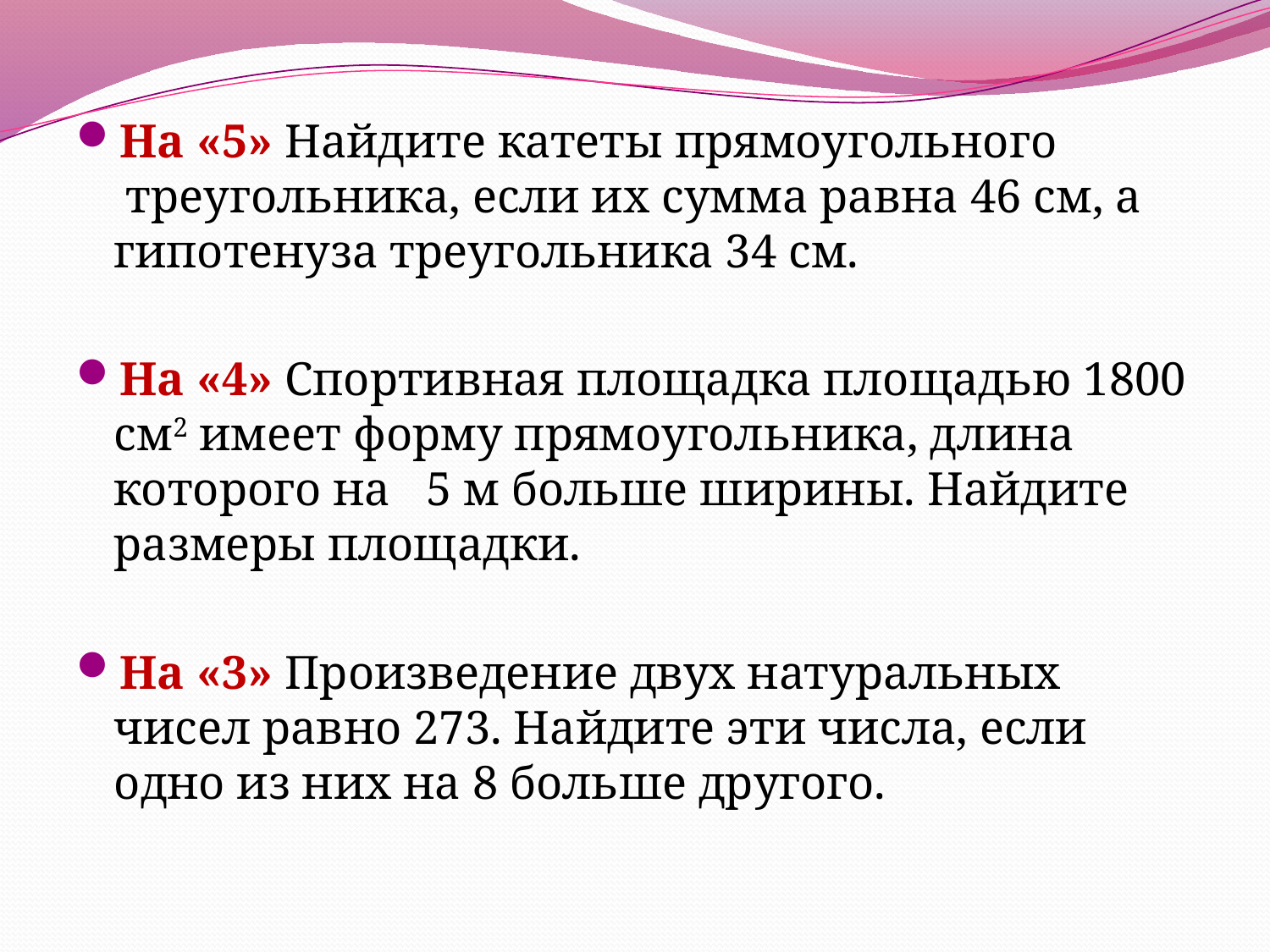

#
На «5» Найдите катеты прямоугольного             треугольника, если их сумма равна 46 см, а гипотенуза треугольника 34 см.

На «4» Спортивная площадка площадью 1800 см2 имеет форму прямоугольника, длина которого на   5 м больше ширины. Найдите размеры площадки.

На «3» Произведение двух натуральных чисел равно 273. Найдите эти числа, если одно из них на 8 больше другого.